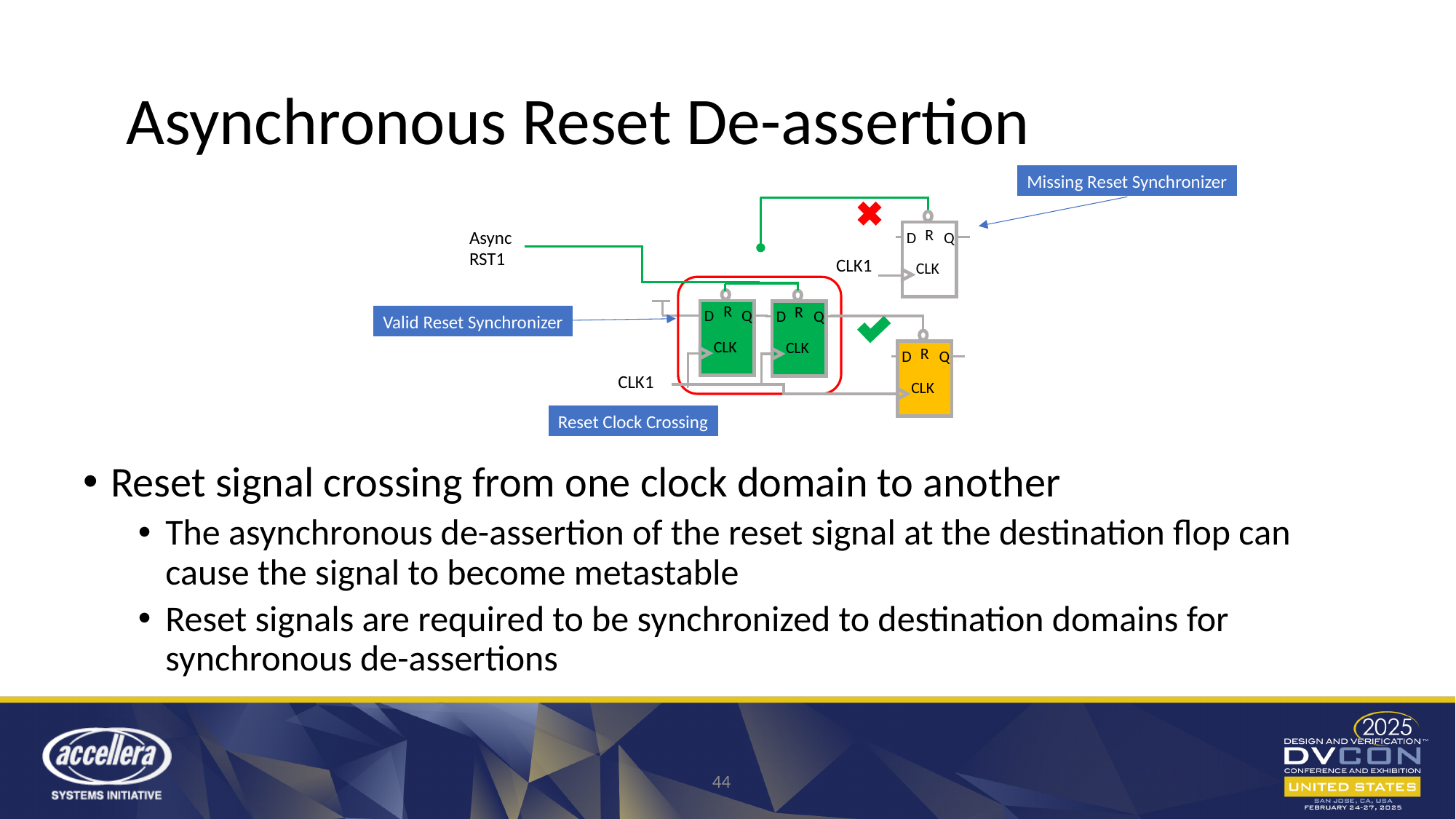

# Asynchronous Reset De-assertion
Missing Reset Synchronizer

R
D
Q
CLK

Async
RST1
CLK1

R
D
Q
CLK

R
D
Q
CLK

R
D
Q
CLK

CLK1
Reset Clock Crossing
Valid Reset Synchronizer
Reset signal crossing from one clock domain to another
The asynchronous de-assertion of the reset signal at the destination flop can cause the signal to become metastable
Reset signals are required to be synchronized to destination domains for synchronous de-assertions
44